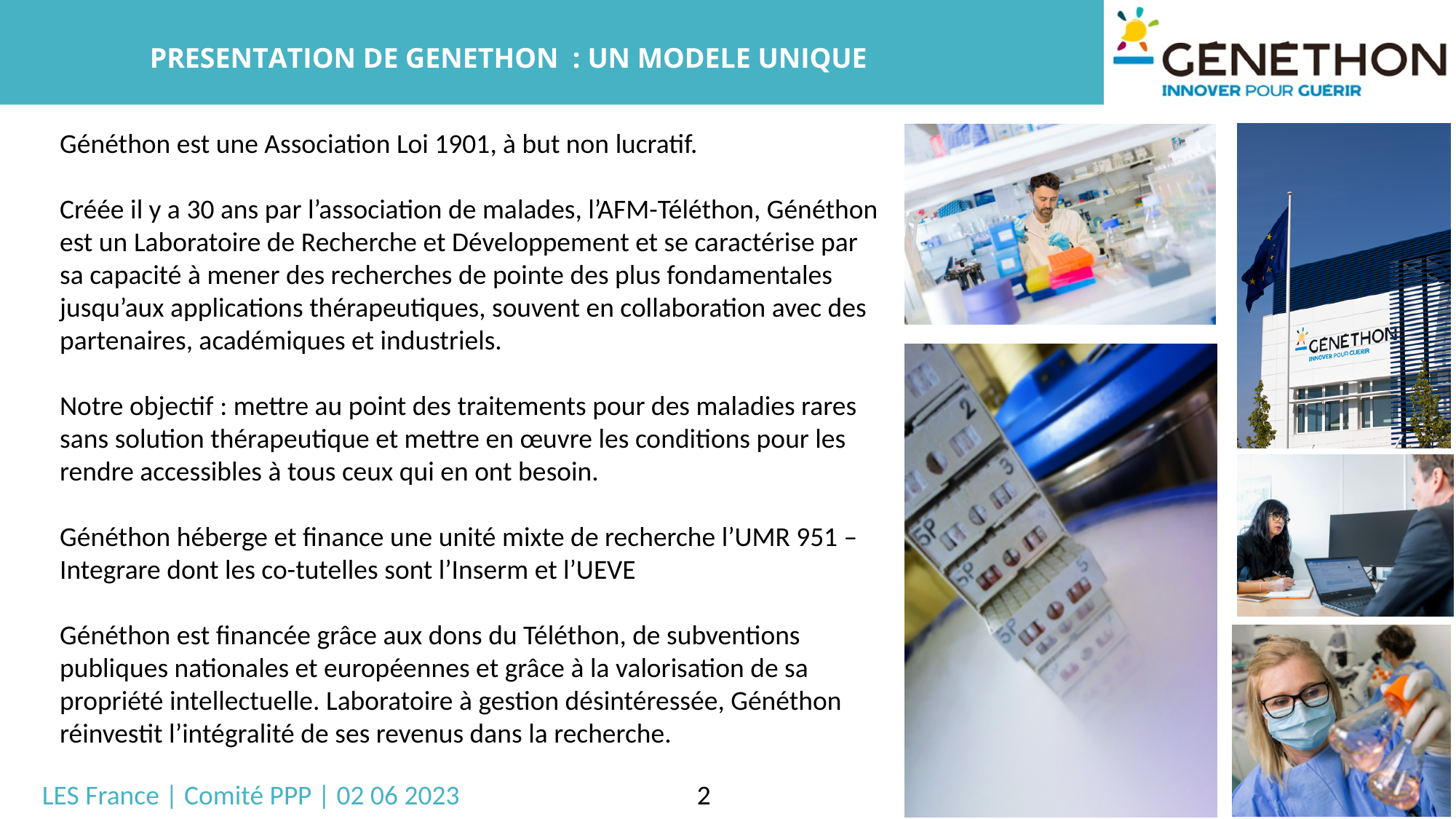

PRESENTATION DE GENETHON  : un modele unique
Généthon est une Association Loi 1901, à but non lucratif.

Créée il y a 30 ans par l’association de malades, l’AFM-Téléthon, Généthon est un Laboratoire de Recherche et Développement et se caractérise par sa capacité à mener des recherches de pointe des plus fondamentales jusqu’aux applications thérapeutiques, souvent en collaboration avec des partenaires, académiques et industriels.

Notre objectif : mettre au point des traitements pour des maladies rares sans solution thérapeutique et mettre en œuvre les conditions pour les rendre accessibles à tous ceux qui en ont besoin.

Généthon héberge et finance une unité mixte de recherche l’UMR 951 – Integrare dont les co-tutelles sont l’Inserm et l’UEVE

Généthon est financée grâce aux dons du Téléthon, de subventions publiques nationales et européennes et grâce à la valorisation de sa propriété intellectuelle. Laboratoire à gestion désintéressée, Généthon réinvestit l’intégralité de ses revenus dans la recherche.

LES France | Comité PPP | 02 06 2023 			2